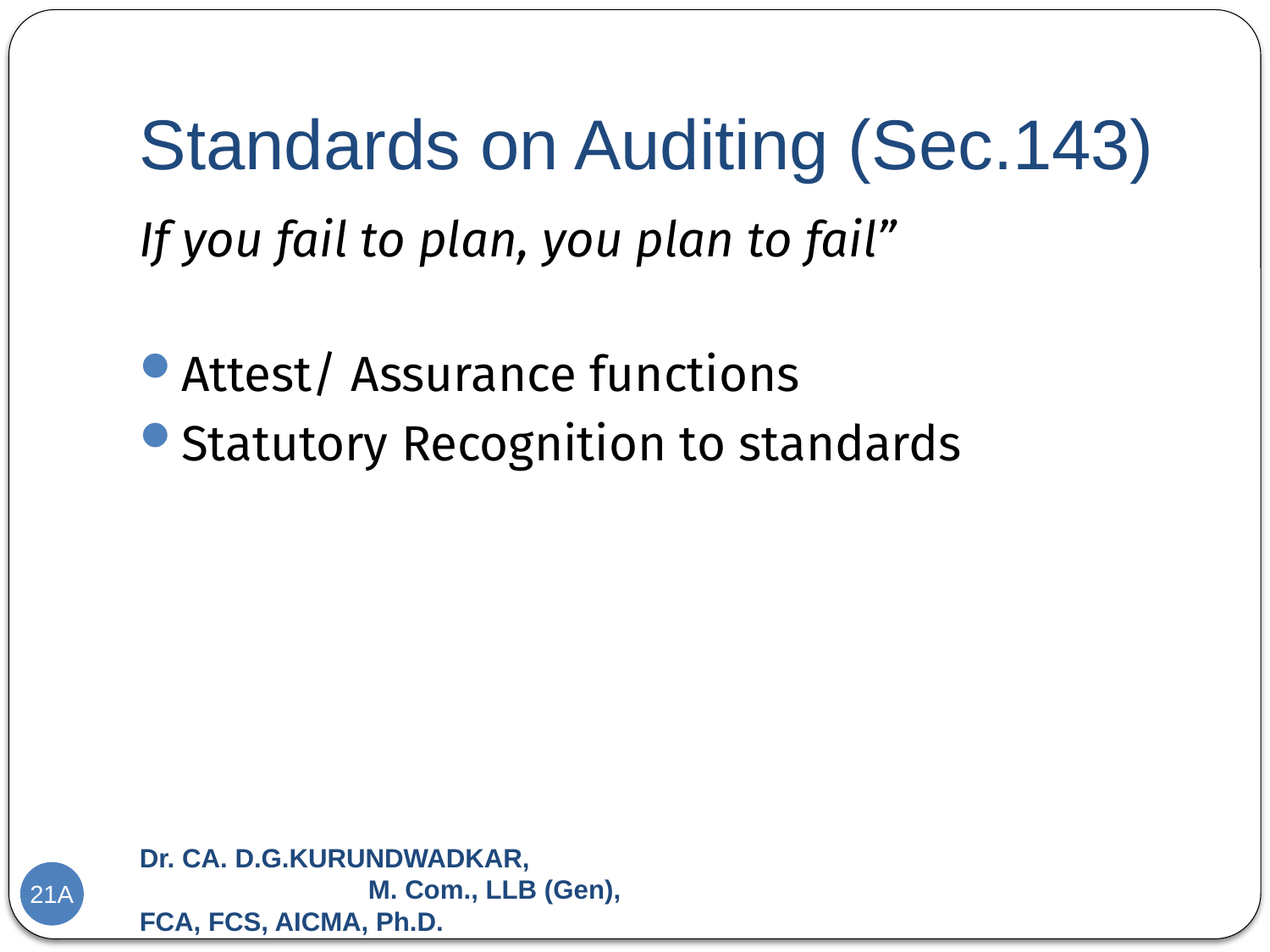

# Standards on Auditing (Sec.143)
If you fail to plan, you plan to fail”

Attest/ Assurance functions
Statutory Recognition to standards

Dr. CA. D.G.KURUNDWADKAR,                                                  M. Com., LLB (Gen), FCA, FCS, AICMA, Ph.D.
21A